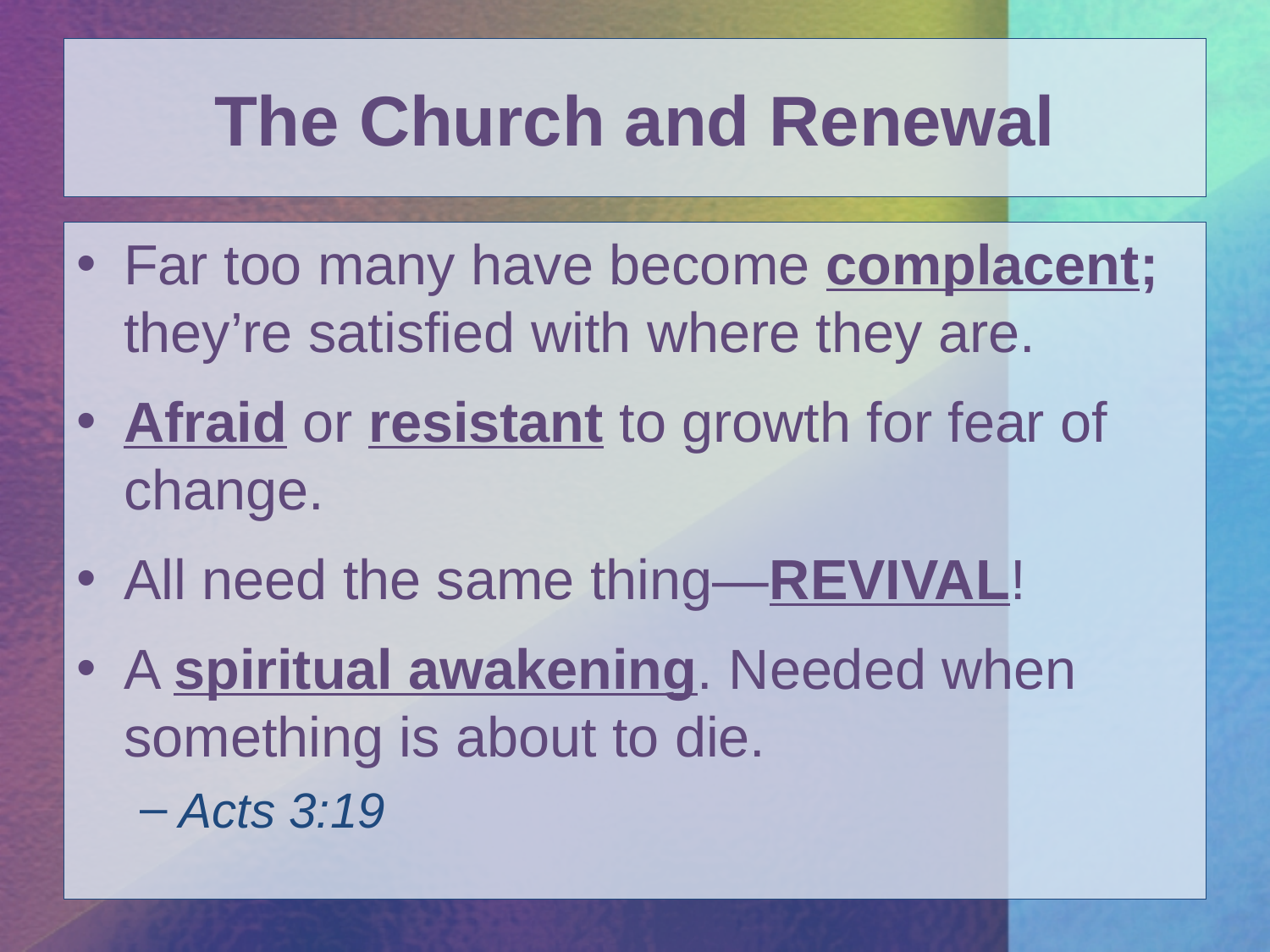

# The Church and Renewal
Far too many have become complacent; they’re satisfied with where they are.
Afraid or resistant to growth for fear of change.
All need the same thing—REVIVAL!
A spiritual awakening. Needed when something is about to die.
Acts 3:19